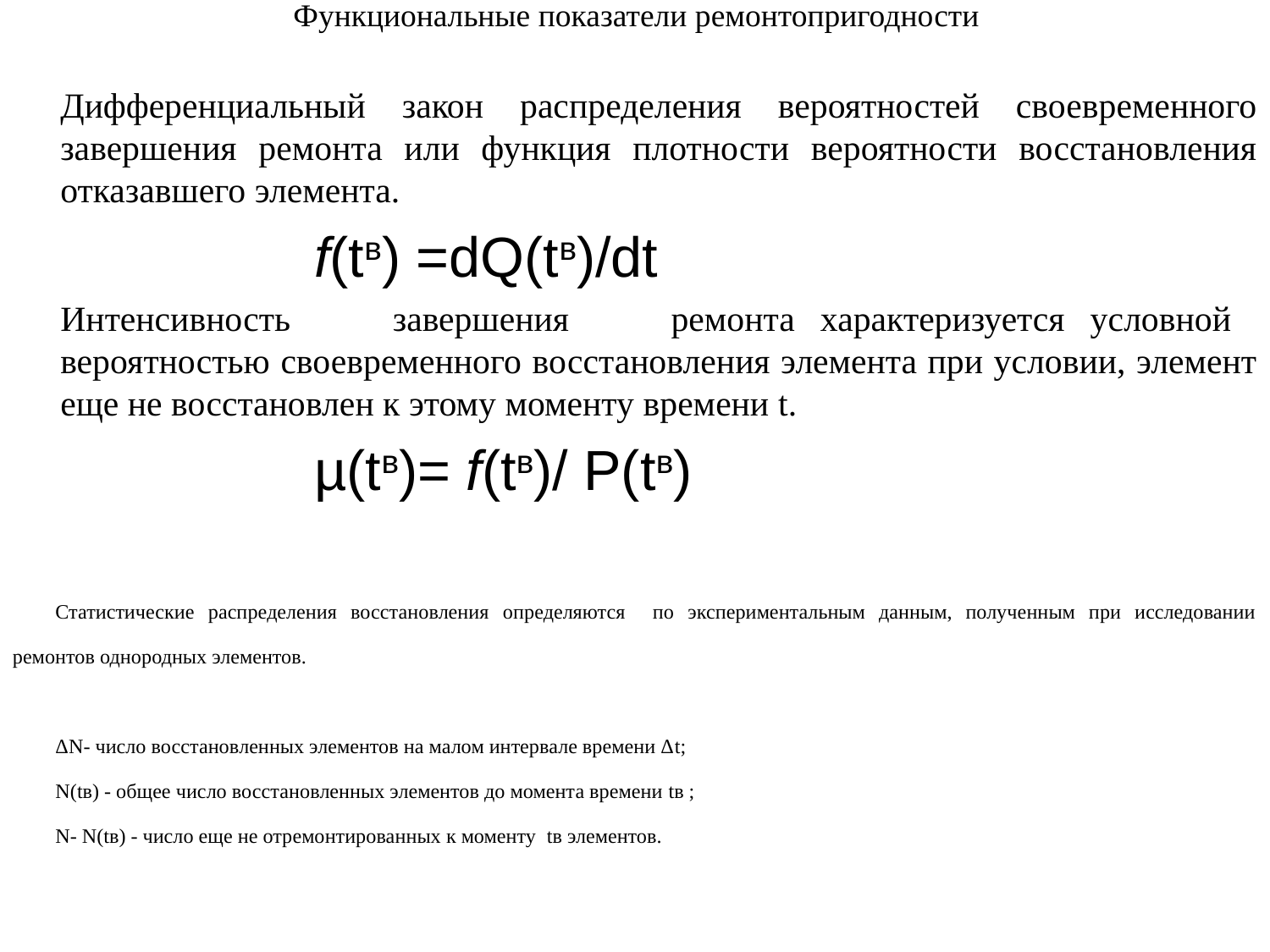

# Функциональные показатели ремонтопригодности
	Дифференциальный закон распределения вероятностей своевременного завершения ремонта или функция плотности вероятности восстановления отказавшего элемента.
			f(tв) =dQ(tв)/dt
	Интенсивность    завершения    ремонта характеризуется условной  вероятностью своевременного восстановления элемента при условии, элемент еще не восстановлен к этому моменту времени t.
			µ(tв)= f(tв)/ P(tв)

Статистические распределения восстановления определяются  по экспериментальным данным, полученным при исследовании ремонтов однородных элементов.

ΔN- число восстановленных элементов на малом интервале времени Δt;
N(tв) - общее число восстановленных элементов до момента времени tв ;
N- N(tв) - число еще не отремонтированных к моменту  tв элементов.